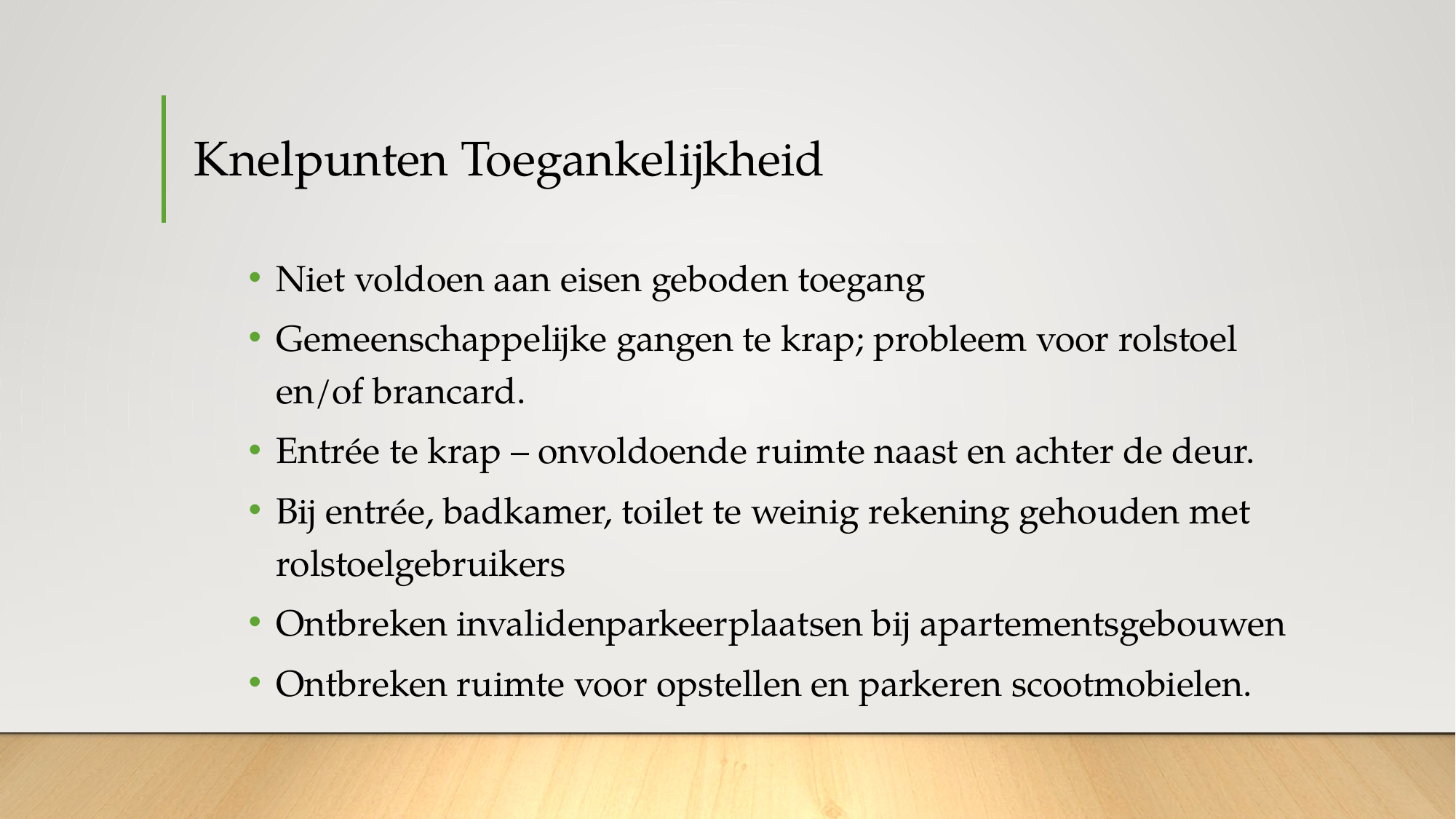

# Knelpunten Toegankelijkheid
Niet voldoen aan eisen geboden toegang
Gemeenschappelijke gangen te krap; probleem voor rolstoel en/of brancard.
Entrée te krap – onvoldoende ruimte naast en achter de deur.
Bij entrée, badkamer, toilet te weinig rekening gehouden met rolstoelgebruikers
Ontbreken invalidenparkeerplaatsen bij apartementsgebouwen
Ontbreken ruimte voor opstellen en parkeren scootmobielen.